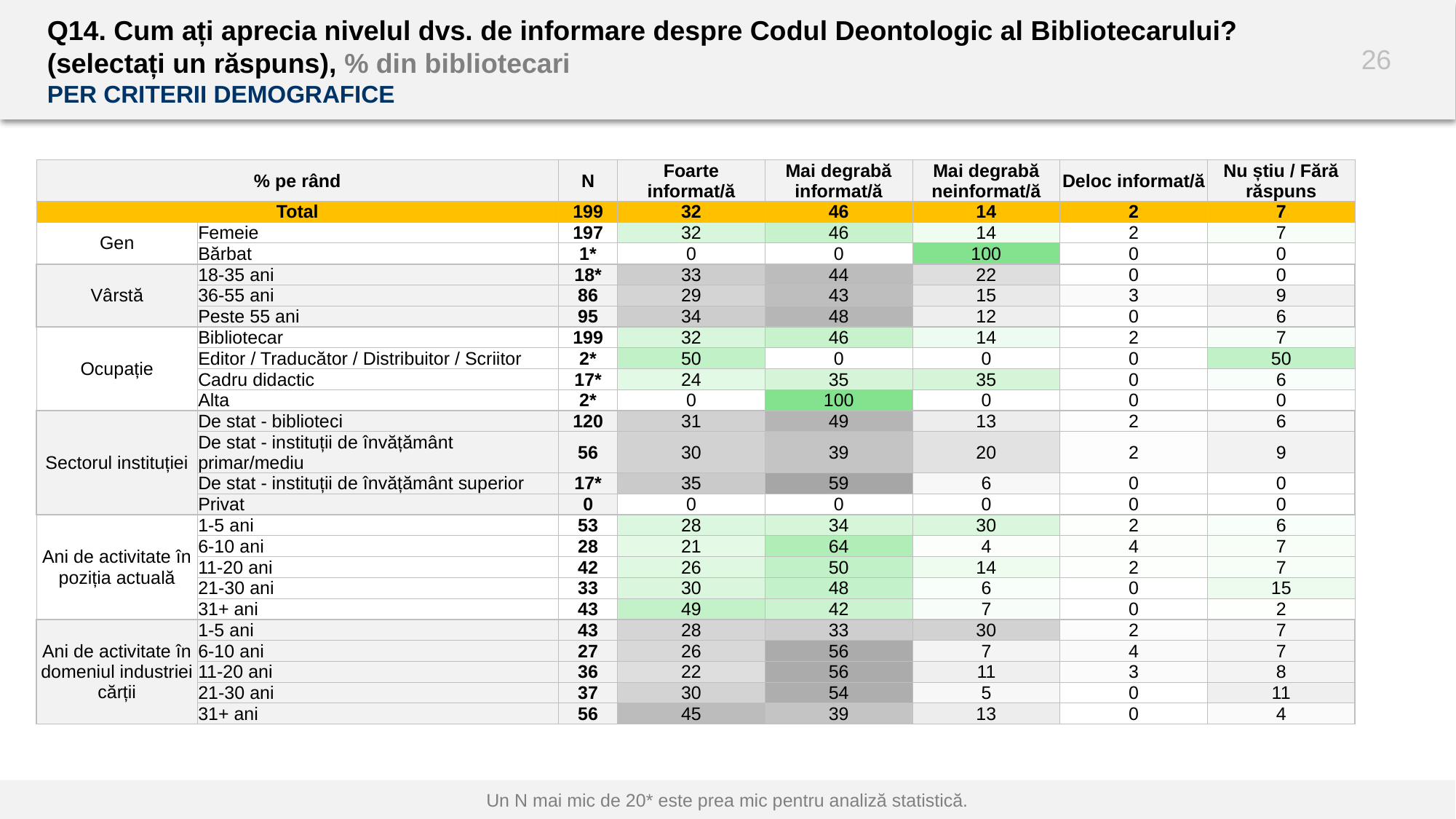

# Q14. Cum ați aprecia nivelul dvs. de informare despre Codul Deontologic al Bibliotecarului? (selectați un răspuns), % din bibliotecari PER CRITERII DEMOGRAFICE
| % pe rând |  | N | Foarte informat/ă | Mai degrabă informat/ă | Mai degrabă neinformat/ă | Deloc informat/ă | Nu știu / Fără răspuns |
| --- | --- | --- | --- | --- | --- | --- | --- |
| Total |  | 199 | 32 | 46 | 14 | 2 | 7 |
| Gen | Femeie | 197 | 32 | 46 | 14 | 2 | 7 |
|  | Bărbat | 1\* | 0 | 0 | 100 | 0 | 0 |
| Vârstă | 18-35 ani | 18\* | 33 | 44 | 22 | 0 | 0 |
|  | 36-55 ani | 86 | 29 | 43 | 15 | 3 | 9 |
|  | Peste 55 ani | 95 | 34 | 48 | 12 | 0 | 6 |
| Ocupație | Bibliotecar | 199 | 32 | 46 | 14 | 2 | 7 |
|  | Editor / Traducător / Distribuitor / Scriitor | 2\* | 50 | 0 | 0 | 0 | 50 |
|  | Cadru didactic | 17\* | 24 | 35 | 35 | 0 | 6 |
|  | Alta | 2\* | 0 | 100 | 0 | 0 | 0 |
| Sectorul instituției | De stat - biblioteci | 120 | 31 | 49 | 13 | 2 | 6 |
|  | De stat - instituții de învățământ primar/mediu | 56 | 30 | 39 | 20 | 2 | 9 |
|  | De stat - instituții de învățământ superior | 17\* | 35 | 59 | 6 | 0 | 0 |
|  | Privat | 0 | 0 | 0 | 0 | 0 | 0 |
| Ani de activitate în poziția actuală | 1-5 ani | 53 | 28 | 34 | 30 | 2 | 6 |
|  | 6-10 ani | 28 | 21 | 64 | 4 | 4 | 7 |
|  | 11-20 ani | 42 | 26 | 50 | 14 | 2 | 7 |
|  | 21-30 ani | 33 | 30 | 48 | 6 | 0 | 15 |
|  | 31+ ani | 43 | 49 | 42 | 7 | 0 | 2 |
| Ani de activitate în domeniul industriei cărții | 1-5 ani | 43 | 28 | 33 | 30 | 2 | 7 |
|  | 6-10 ani | 27 | 26 | 56 | 7 | 4 | 7 |
|  | 11-20 ani | 36 | 22 | 56 | 11 | 3 | 8 |
|  | 21-30 ani | 37 | 30 | 54 | 5 | 0 | 11 |
|  | 31+ ani | 56 | 45 | 39 | 13 | 0 | 4 |
Un N mai mic de 20* este prea mic pentru analiză statistică.